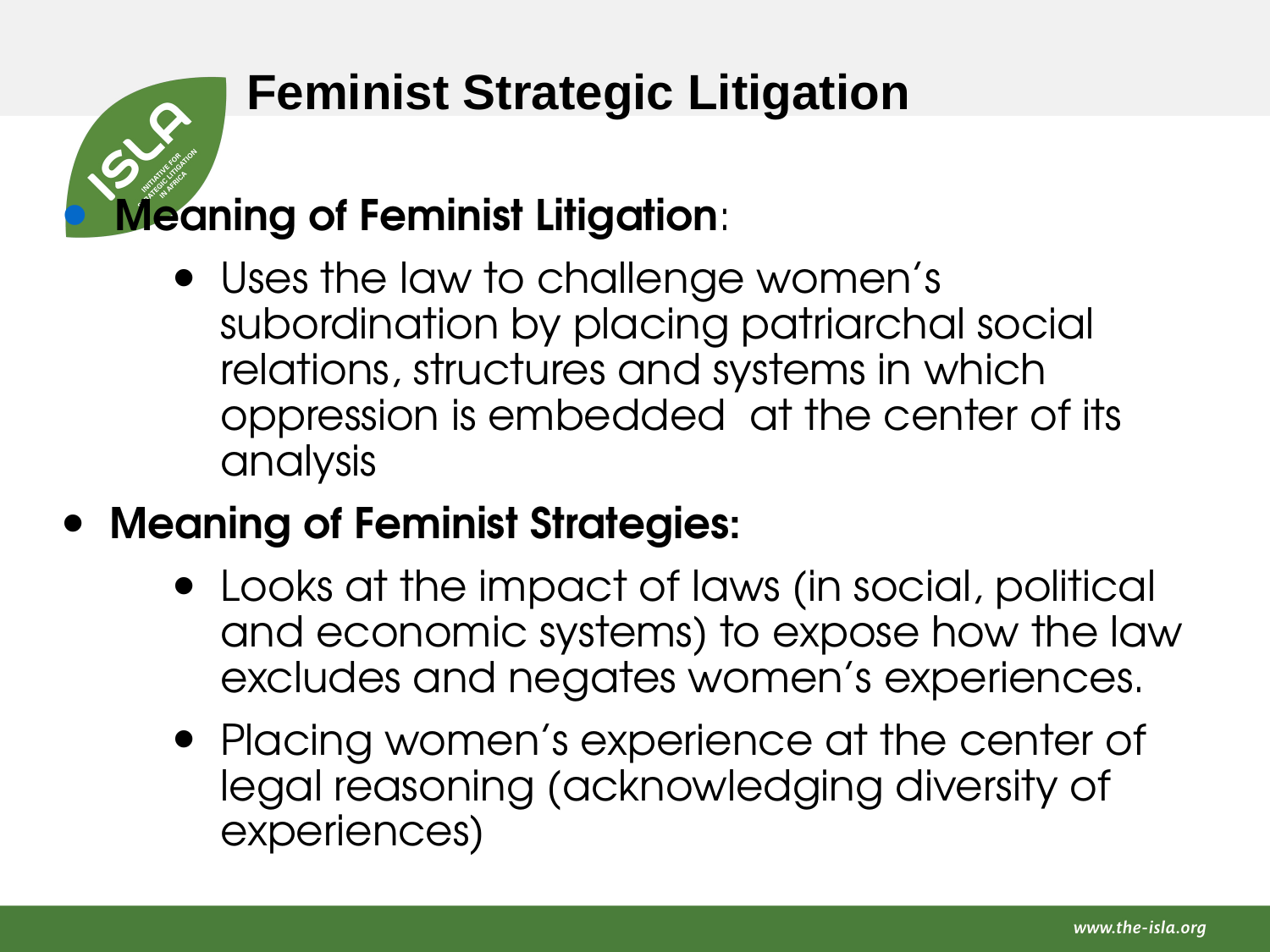

Feminist Strategic Litigation

Meaning of Feminist Litigation:
Uses the law to challenge women’s subordination by placing patriarchal social relations, structures and systems in which oppression is embedded  at the center of its analysis
Meaning of Feminist Strategies:
Looks at the impact of laws (in social, political and economic systems) to expose how the law excludes and negates women’s experiences.
Placing women’s experience at the center of legal reasoning (acknowledging diversity of experiences)